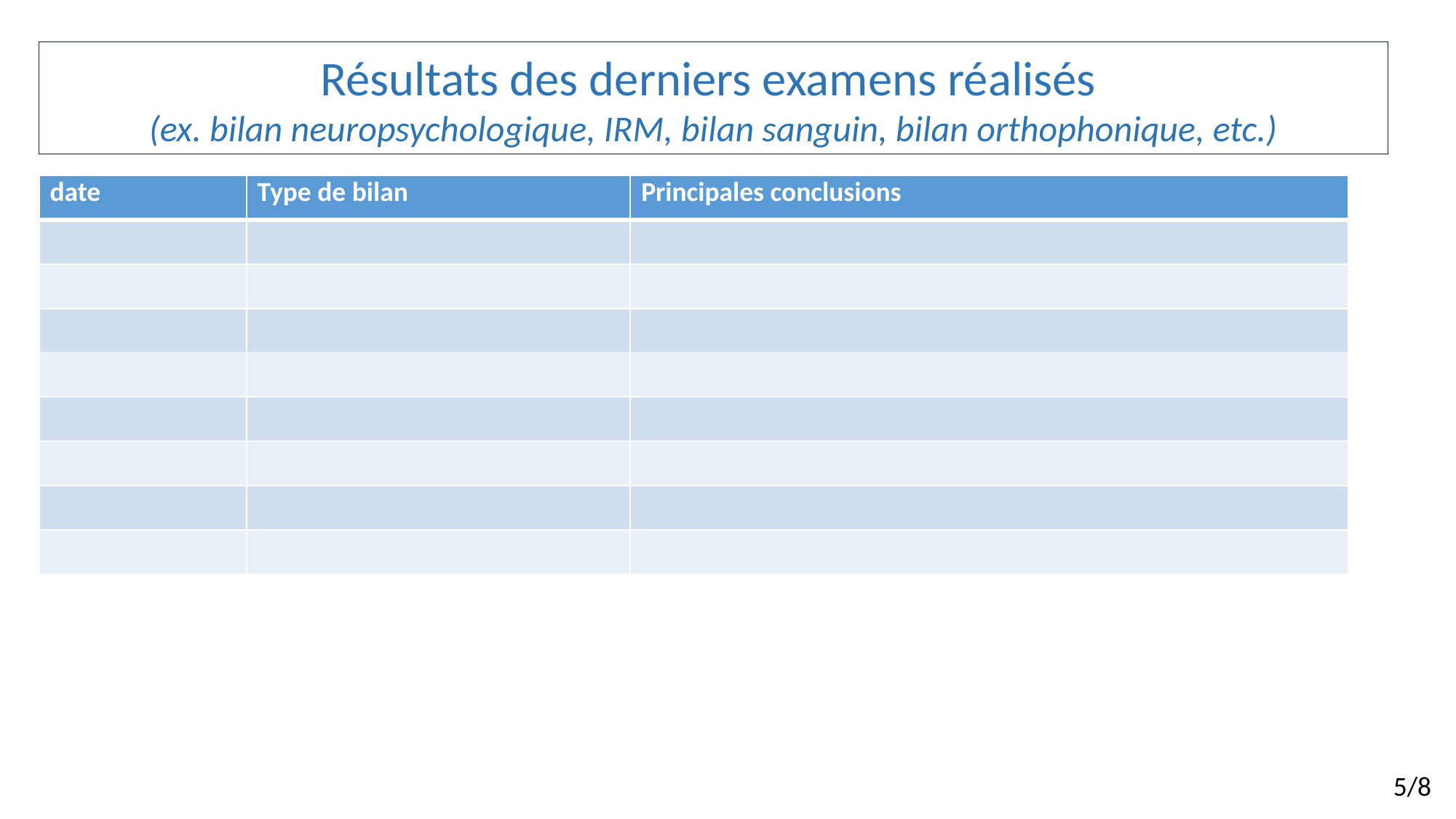

Résultats des derniers examens réalisés
(ex. bilan neuropsychologique, IRM, bilan sanguin, bilan orthophonique, etc.)
| date | Type de bilan | Principales conclusions |
| --- | --- | --- |
|  |  |  |
|  |  |  |
|  |  |  |
|  |  |  |
|  |  |  |
|  |  |  |
|  |  |  |
|  |  |  |
5/8